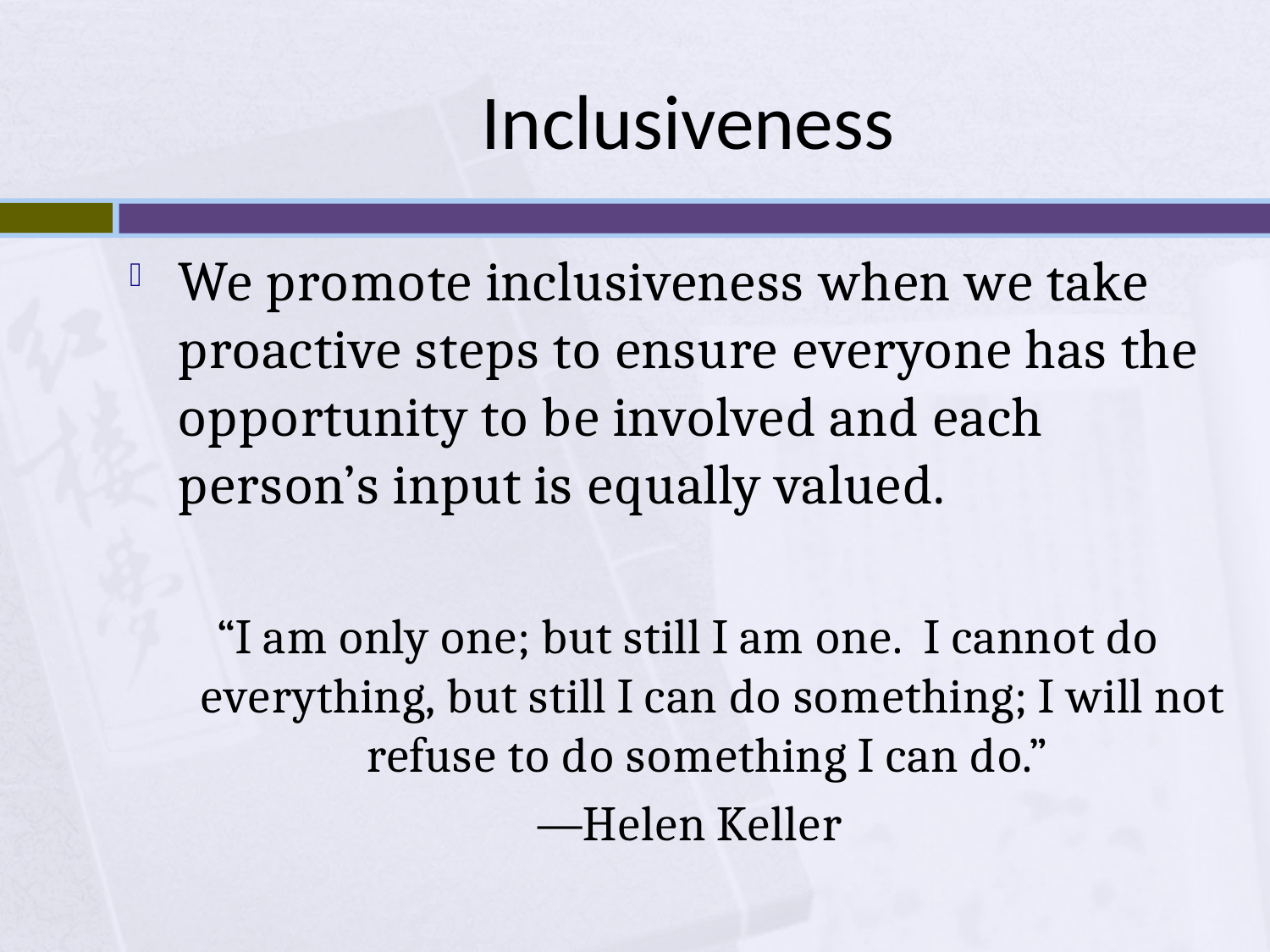

# Inclusiveness
We promote inclusiveness when we take proactive steps to ensure everyone has the opportunity to be involved and each person’s input is equally valued.

“I am only one; but still I am one.  I cannot do everything, but still I can do something; I will not refuse to do something I can do.”
― Helen Keller